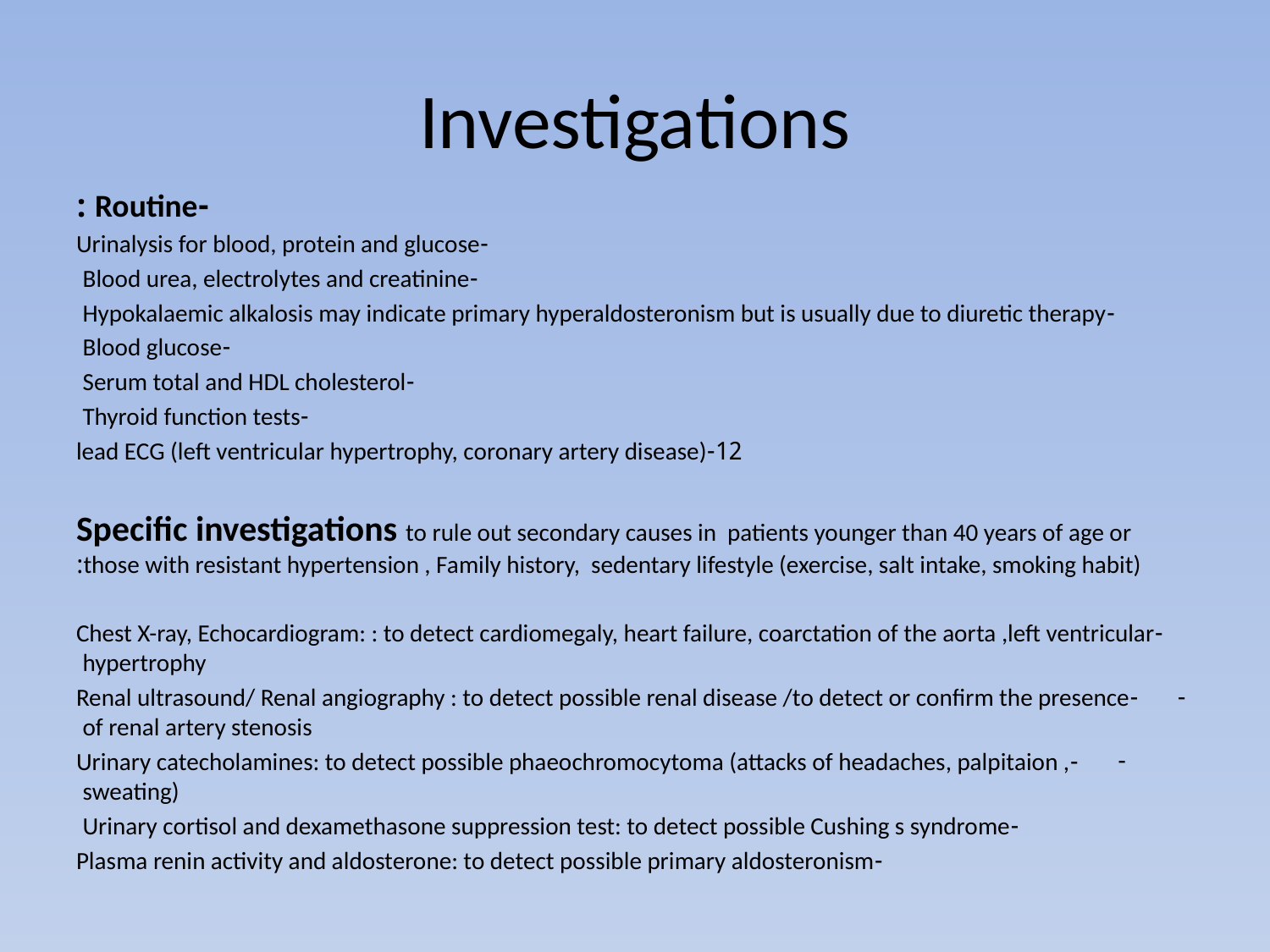

# Investigations
-Routine :
-Urinalysis for blood, protein and glucose
 -Blood urea, electrolytes and creatinine
-Hypokalaemic alkalosis may indicate primary hyperaldosteronism but is usually due to diuretic therapy
-Blood glucose
-Serum total and HDL cholesterol
-Thyroid function tests
12-lead ECG (left ventricular hypertrophy, coronary artery disease)

Specific investigations to rule out secondary causes in  patients younger than 40 years of age or those with resistant hypertension , Family history,  sedentary lifestyle (exercise, salt intake, smoking habit):

-Chest X-ray, Echocardiogram: : to detect cardiomegaly, heart failure, coarctation of the aorta ,left ventricular hypertrophy
-Renal ultrasound/ Renal angiography : to detect possible renal disease /to detect or confirm the presence of renal artery stenosis
-Urinary catecholamines: to detect possible phaeochromocytoma (attacks of headaches, palpitaion , sweating)
 -Urinary cortisol and dexamethasone suppression test: to detect possible Cushing s syndrome
-Plasma renin activity and aldosterone: to detect possible primary aldosteronism